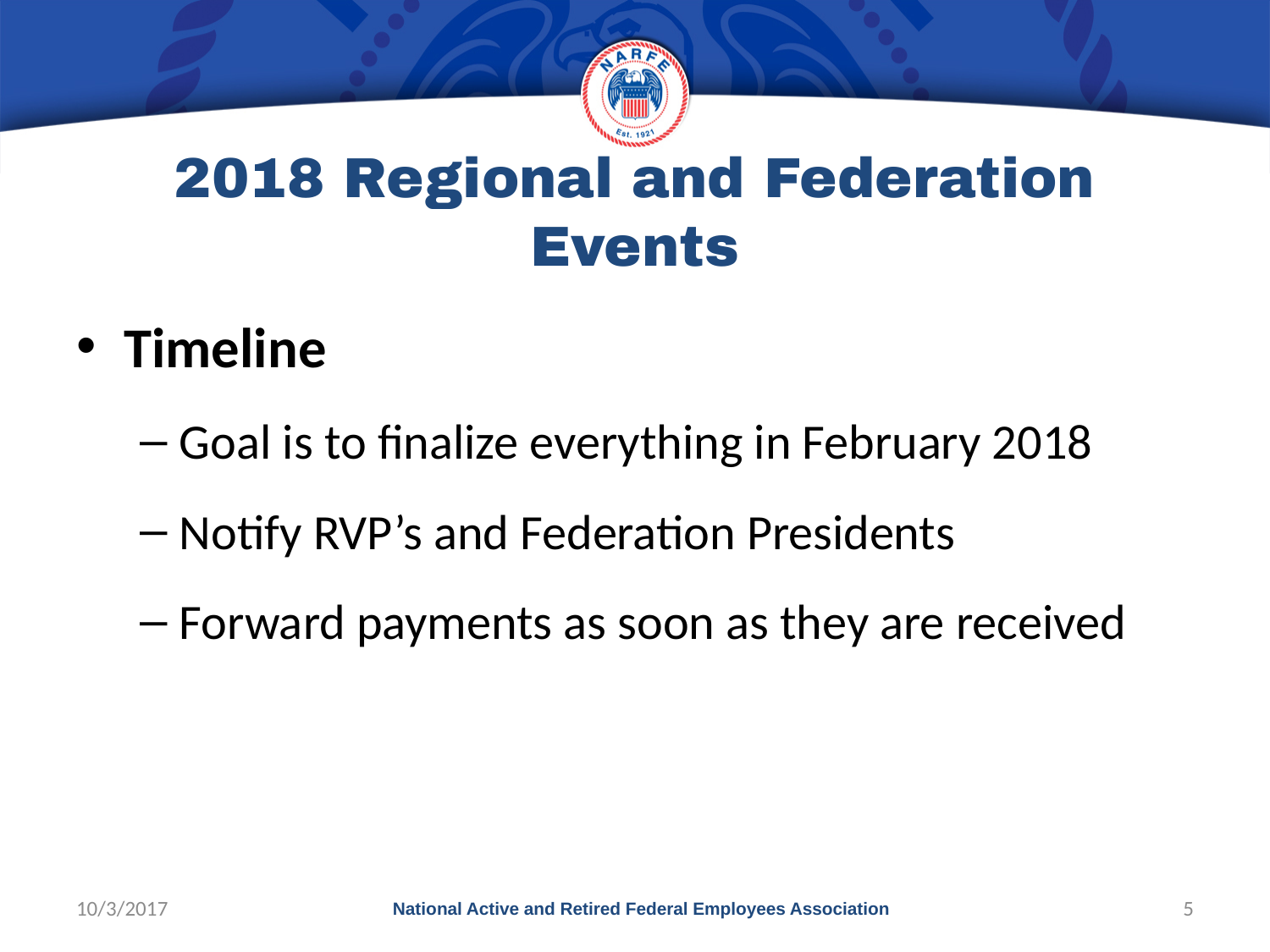

# 2018 Regional and Federation Events
Timeline
Goal is to finalize everything in February 2018
Notify RVP’s and Federation Presidents
Forward payments as soon as they are received
10/3/2017
National Active and Retired Federal Employees Association
5